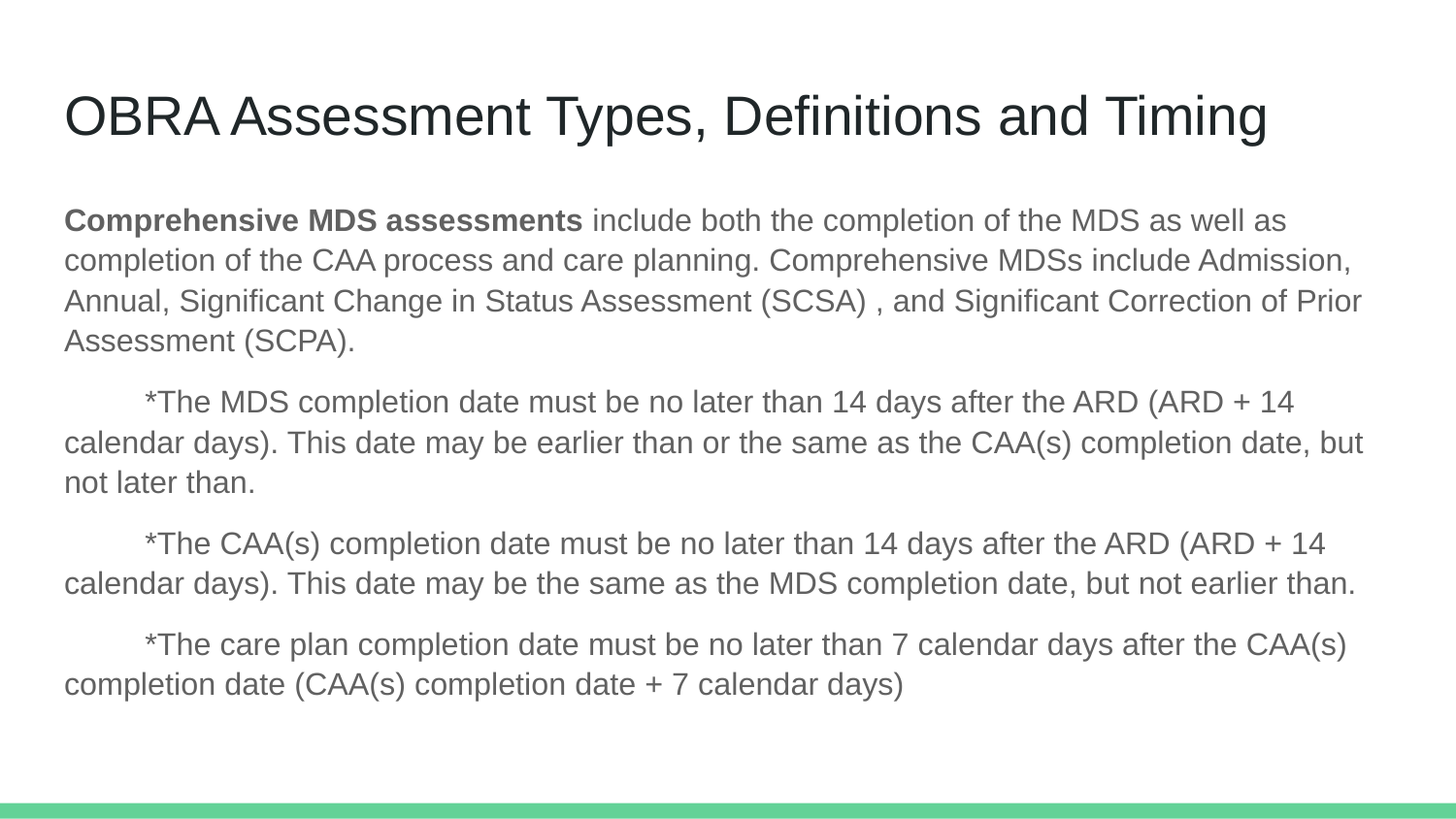

# OBRA Assessment Types, Definitions and Timing
Comprehensive MDS assessments include both the completion of the MDS as well as completion of the CAA process and care planning. Comprehensive MDSs include Admission, Annual, Significant Change in Status Assessment (SCSA) , and Significant Correction of Prior Assessment (SCPA).
*The MDS completion date must be no later than 14 days after the ARD (ARD + 14 calendar days). This date may be earlier than or the same as the CAA(s) completion date, but not later than.
*The CAA(s) completion date must be no later than 14 days after the ARD (ARD + 14 calendar days). This date may be the same as the MDS completion date, but not earlier than.
*The care plan completion date must be no later than 7 calendar days after the CAA(s) completion date (CAA(s) completion date + 7 calendar days)